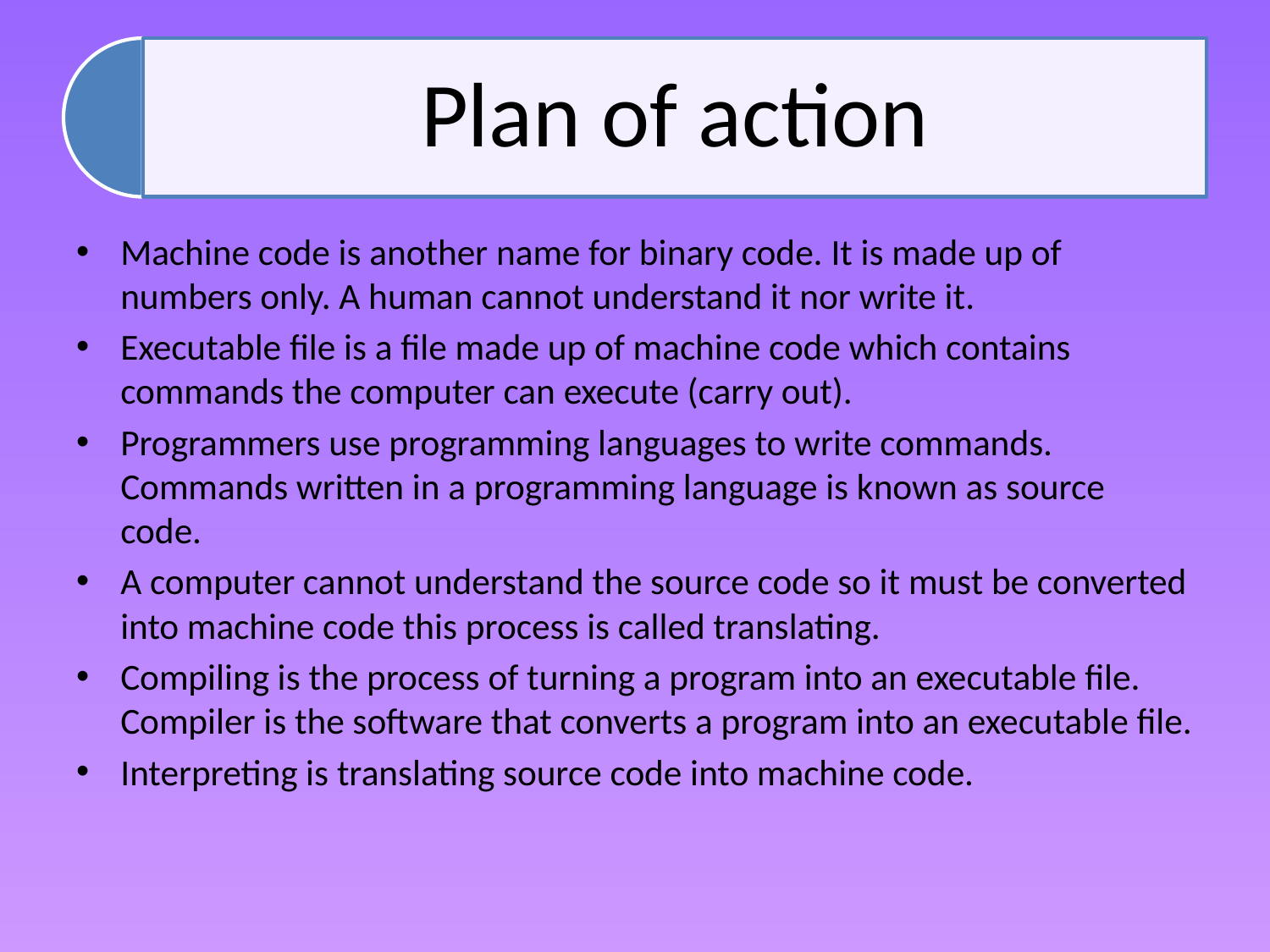

Plan of action
Machine code is another name for binary code. It is made up of numbers only. A human cannot understand it nor write it.
Executable file is a file made up of machine code which contains commands the computer can execute (carry out).
Programmers use programming languages to write commands. Commands written in a programming language is known as source code.
A computer cannot understand the source code so it must be converted into machine code this process is called translating.
Compiling is the process of turning a program into an executable file. Compiler is the software that converts a program into an executable file.
Interpreting is translating source code into machine code.